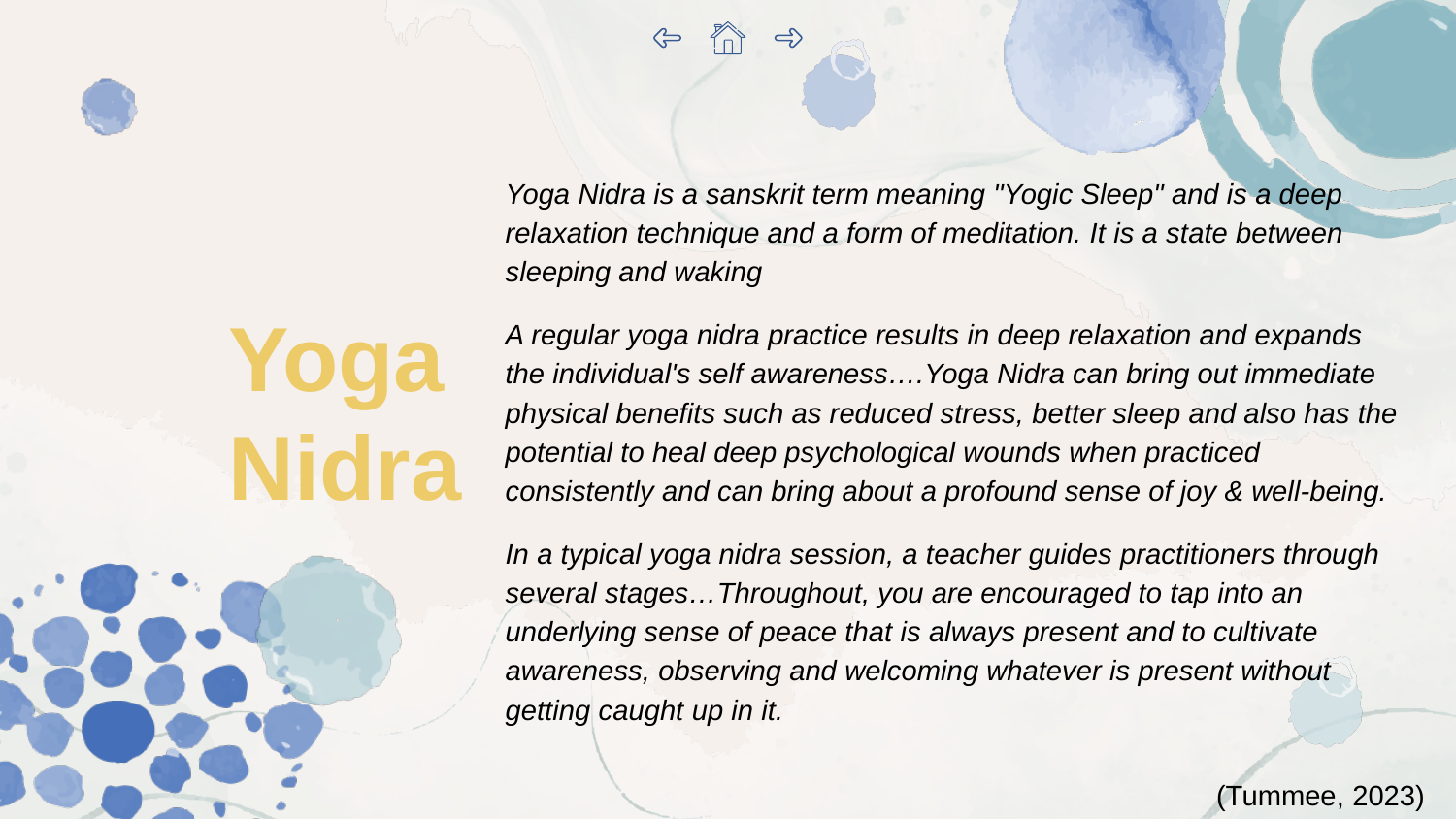

Yoga Nidra is a sanskrit term meaning "Yogic Sleep" and is a deep relaxation technique and a form of meditation. It is a state between sleeping and waking
A regular yoga nidra practice results in deep relaxation and expands the individual's self awareness….Yoga Nidra can bring out immediate physical benefits such as reduced stress, better sleep and also has the potential to heal deep psychological wounds when practiced consistently and can bring about a profound sense of joy & well-being.
In a typical yoga nidra session, a teacher guides practitioners through several stages…Throughout, you are encouraged to tap into an underlying sense of peace that is always present and to cultivate awareness, observing and welcoming whatever is present without getting caught up in it.

# Yoga Nidra
(Tummee, 2023)